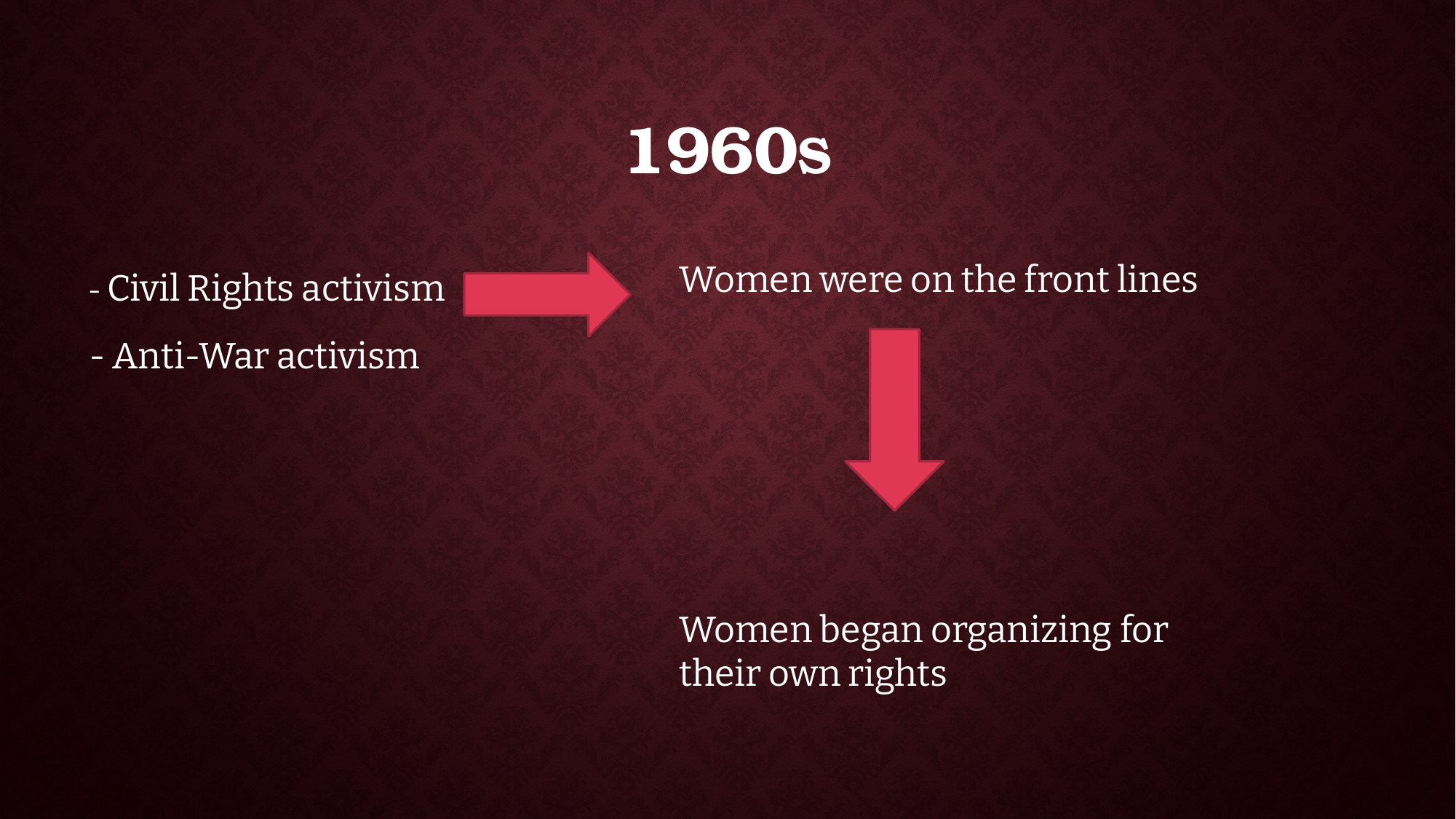

# 1960s
 - Civil Rights activism
 - Anti-War activism

Women were on the front lines

Women began organizing for their own rights